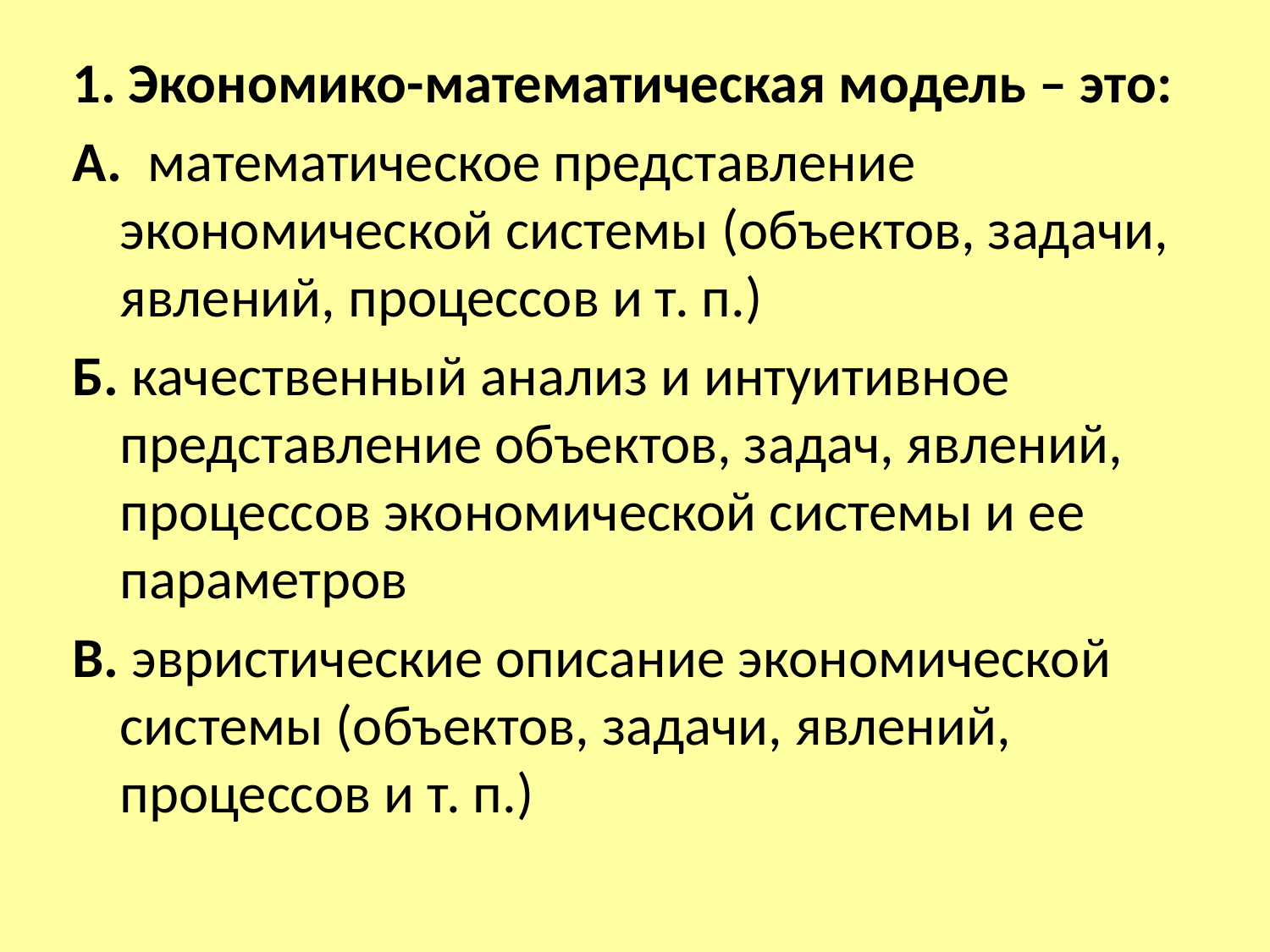

1.​ Экономико-математическая модель – это:
А.  математическое представление экономической системы (объектов, задачи, явлений, процессов и т. п.)
Б. качественный анализ и интуитивное представление объектов, задач, явлений, процессов экономической системы и ее параметров
В. эвристические описание экономической системы (объектов, задачи, явлений, процессов и т. п.)